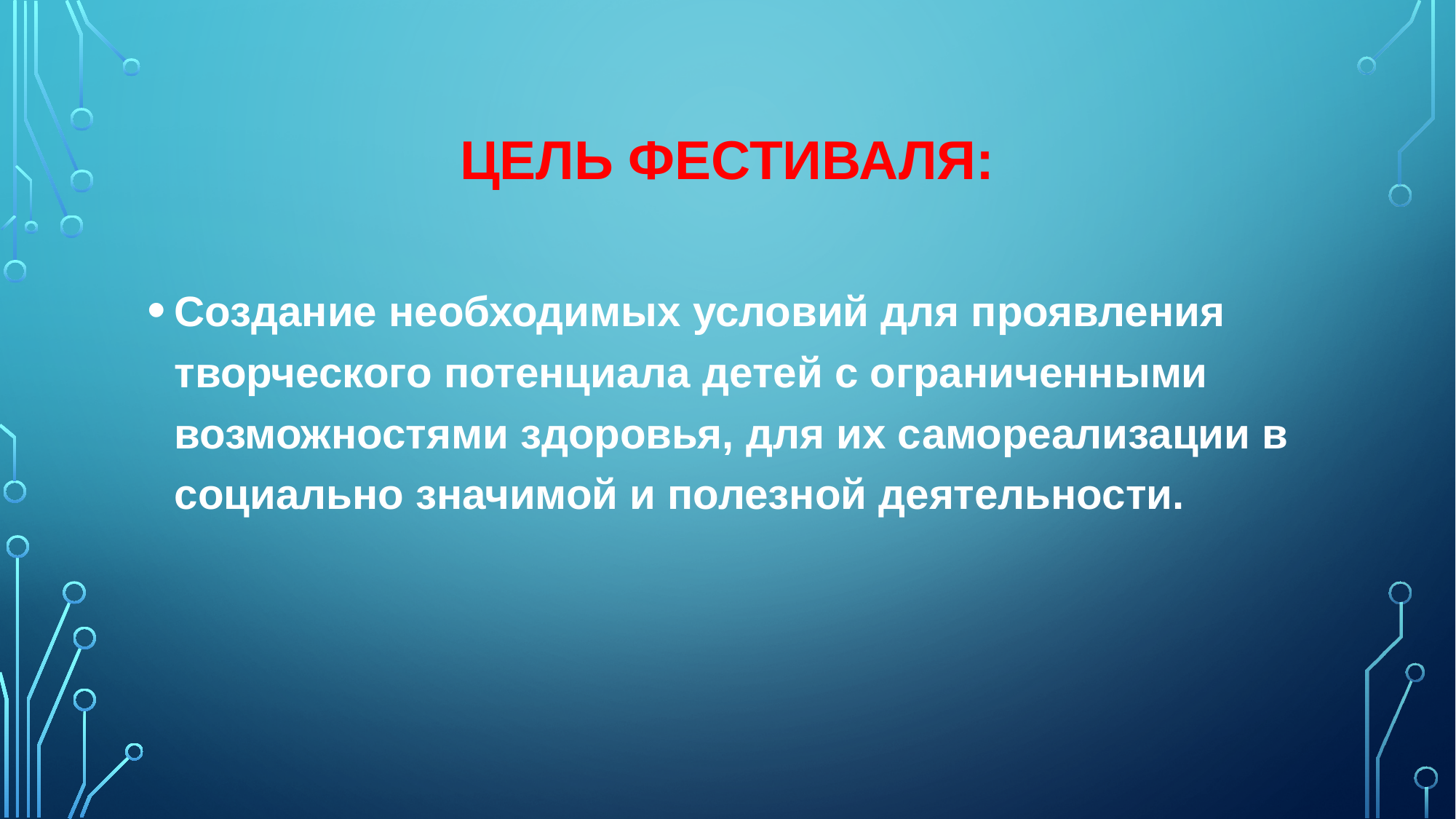

# Цель фестиваля:
Создание необходимых условий для проявления творческого потенциала детей с ограниченными возможностями здоровья, для их самореализации в социально значимой и полезной деятельности.